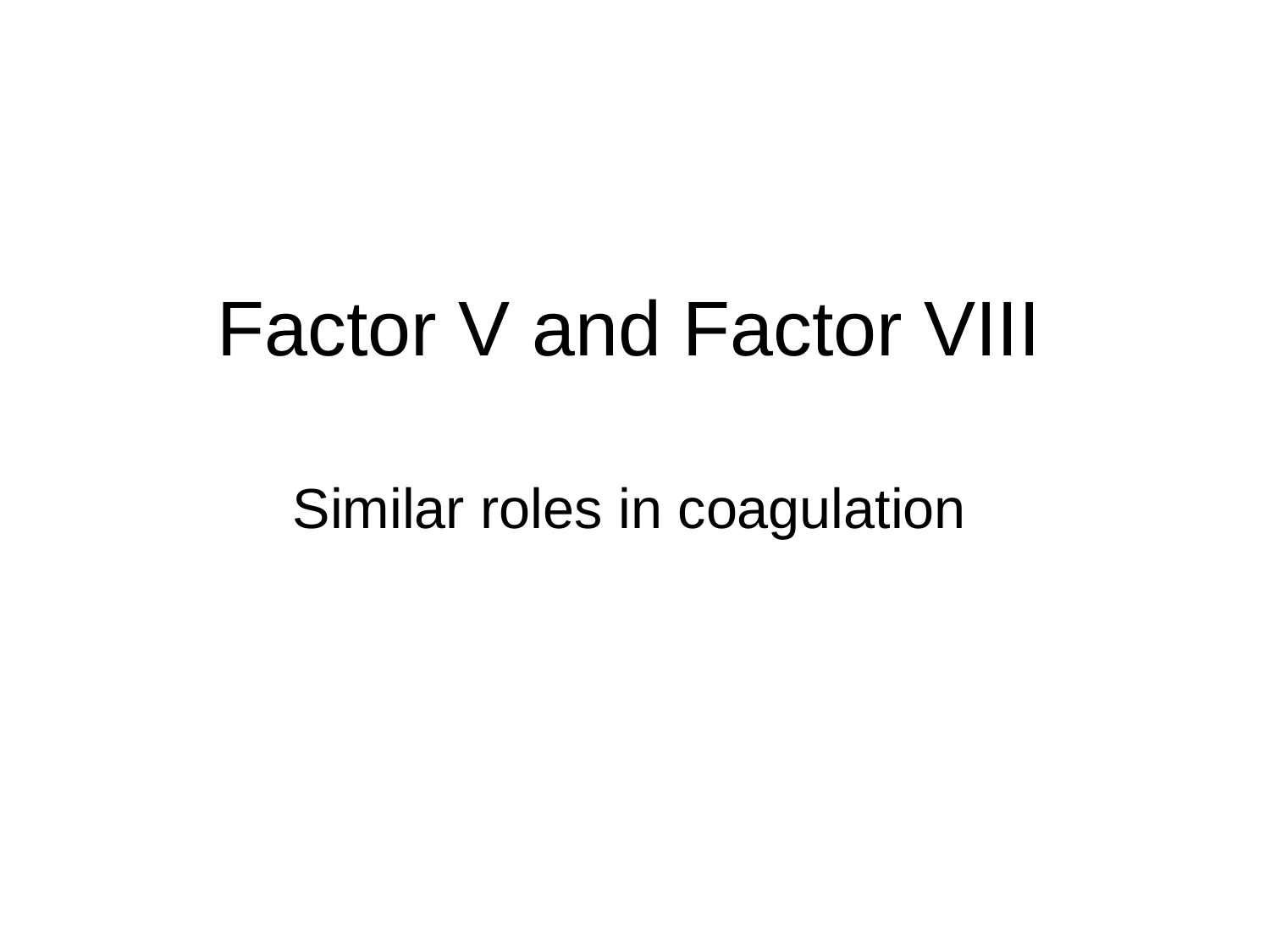

# Factor V and Factor VIII
Similar roles in coagulation